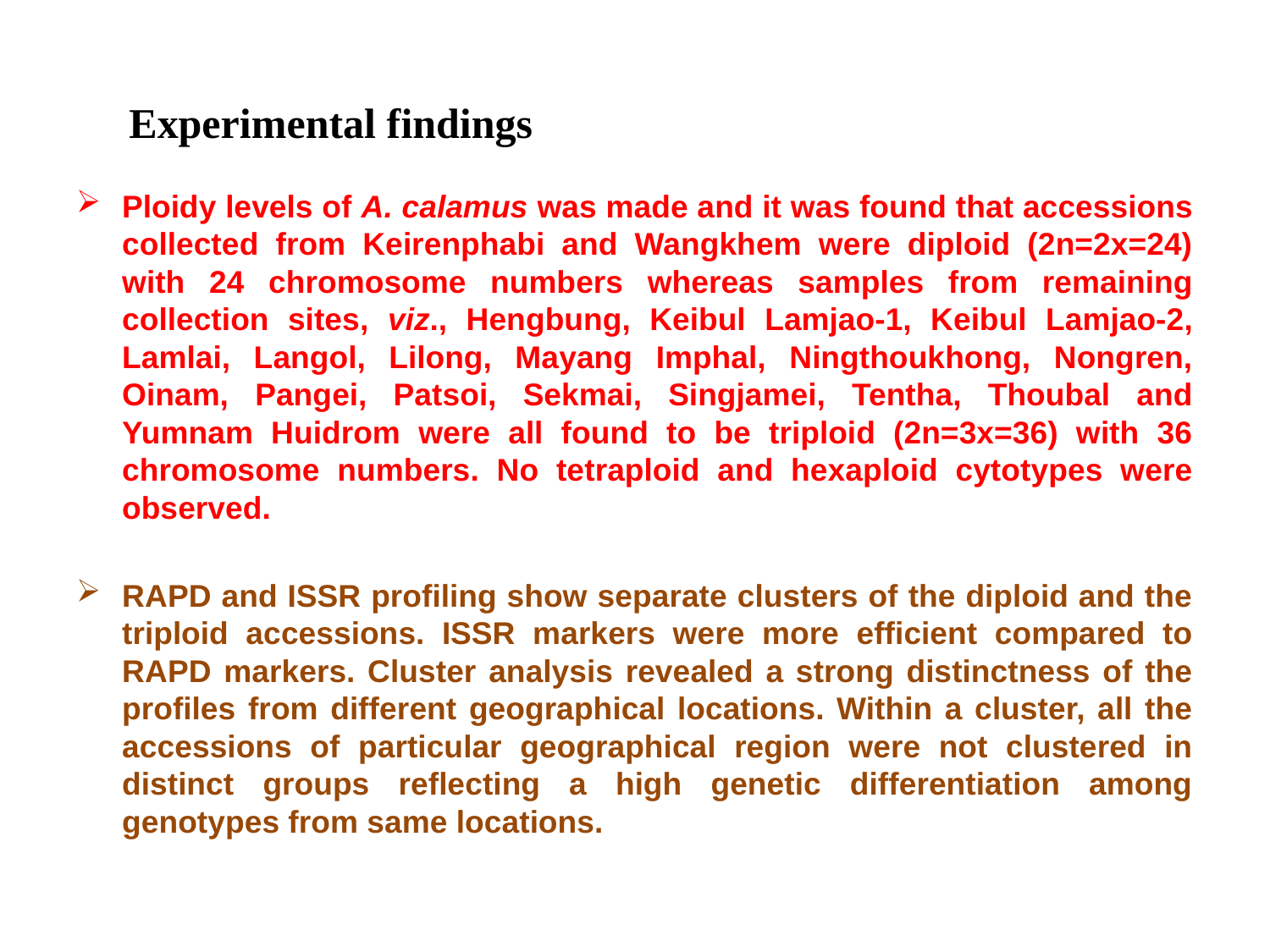

# Experimental findings
Ploidy levels of A. calamus was made and it was found that accessions collected from Keirenphabi and Wangkhem were diploid (2n=2x=24) with 24 chromosome numbers whereas samples from remaining collection sites, viz., Hengbung, Keibul Lamjao-1, Keibul Lamjao-2, Lamlai, Langol, Lilong, Mayang Imphal, Ningthoukhong, Nongren, Oinam, Pangei, Patsoi, Sekmai, Singjamei, Tentha, Thoubal and Yumnam Huidrom were all found to be triploid (2n=3x=36) with 36 chromosome numbers. No tetraploid and hexaploid cytotypes were observed.

RAPD and ISSR profiling show separate clusters of the diploid and the triploid accessions. ISSR markers were more efficient compared to RAPD markers. Cluster analysis revealed a strong distinctness of the profiles from different geographical locations. Within a cluster, all the accessions of particular geographical region were not clustered in distinct groups reflecting a high genetic differentiation among genotypes from same locations.